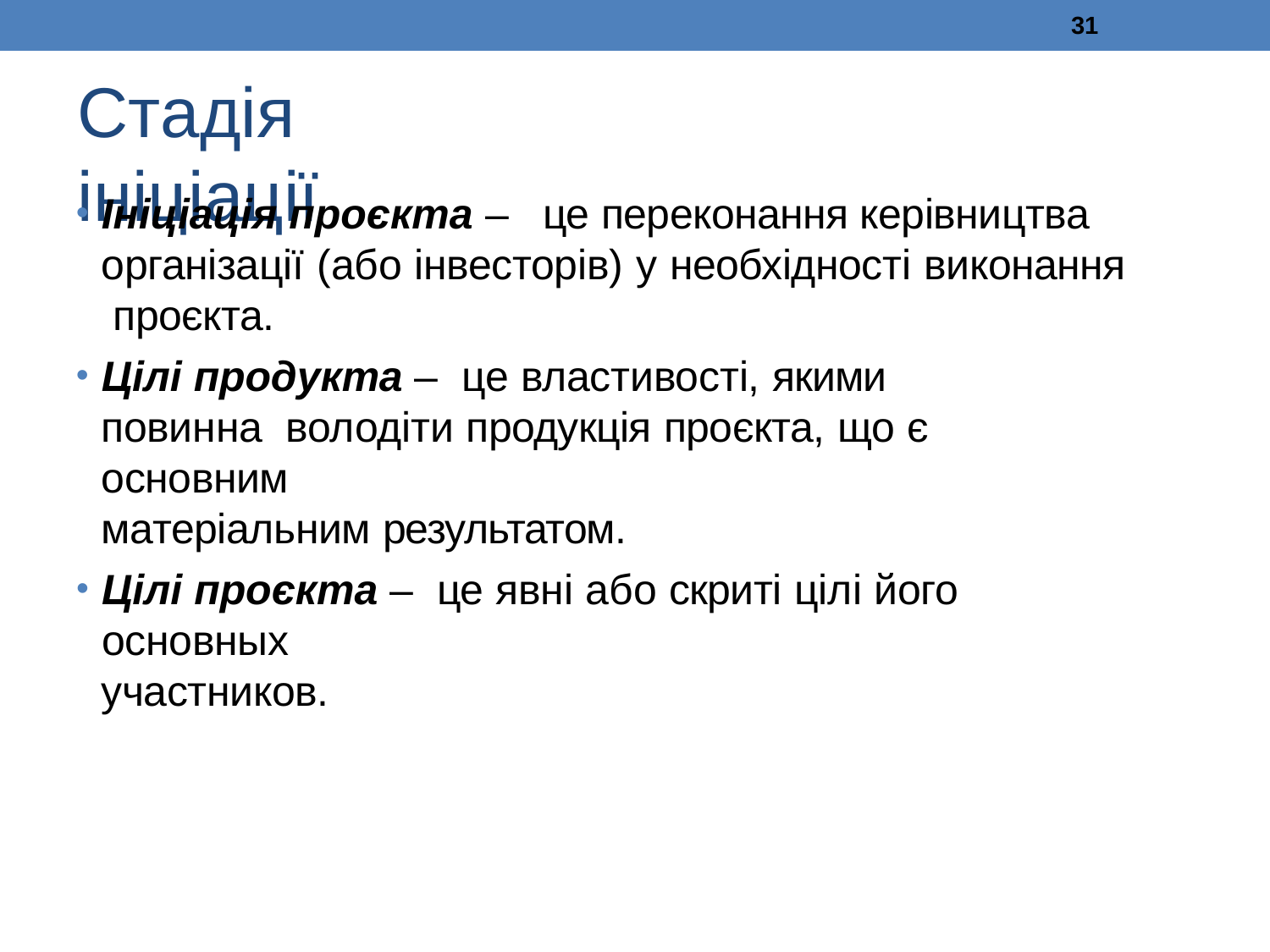

31
# Стадія ініціації
Ініціація проєкта – це переконання керівництва  організації (або інвесторів) у необхідності виконання  проєкта.
Цілі продукта – це властивості, якими повинна  володіти продукція проєкта, що є основним
матеріальним результатом.
Цілі проєкта – це явні або скриті цілі його основных
участников.